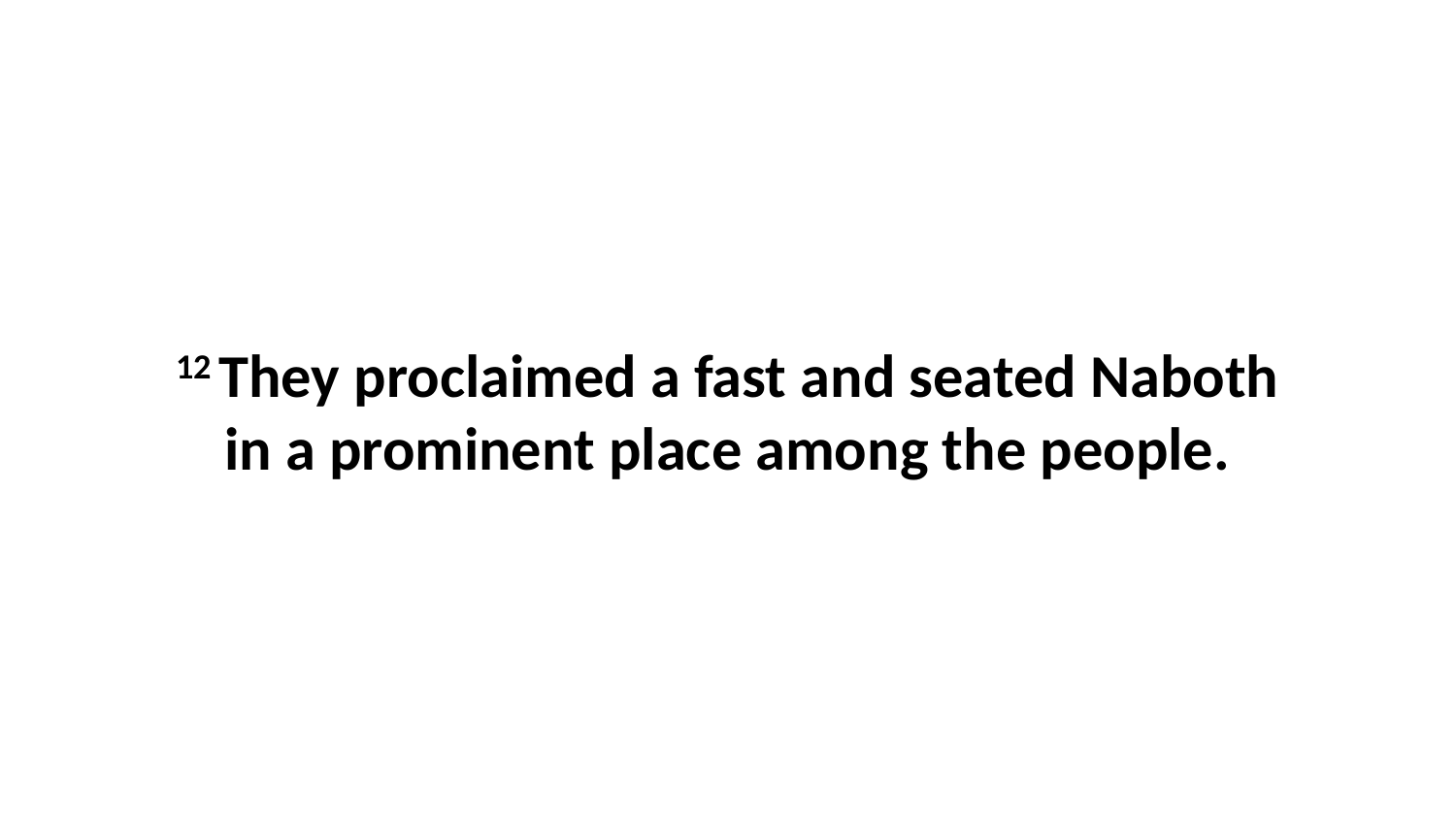

12 They proclaimed a fast and seated Naboth in a prominent place among the people.